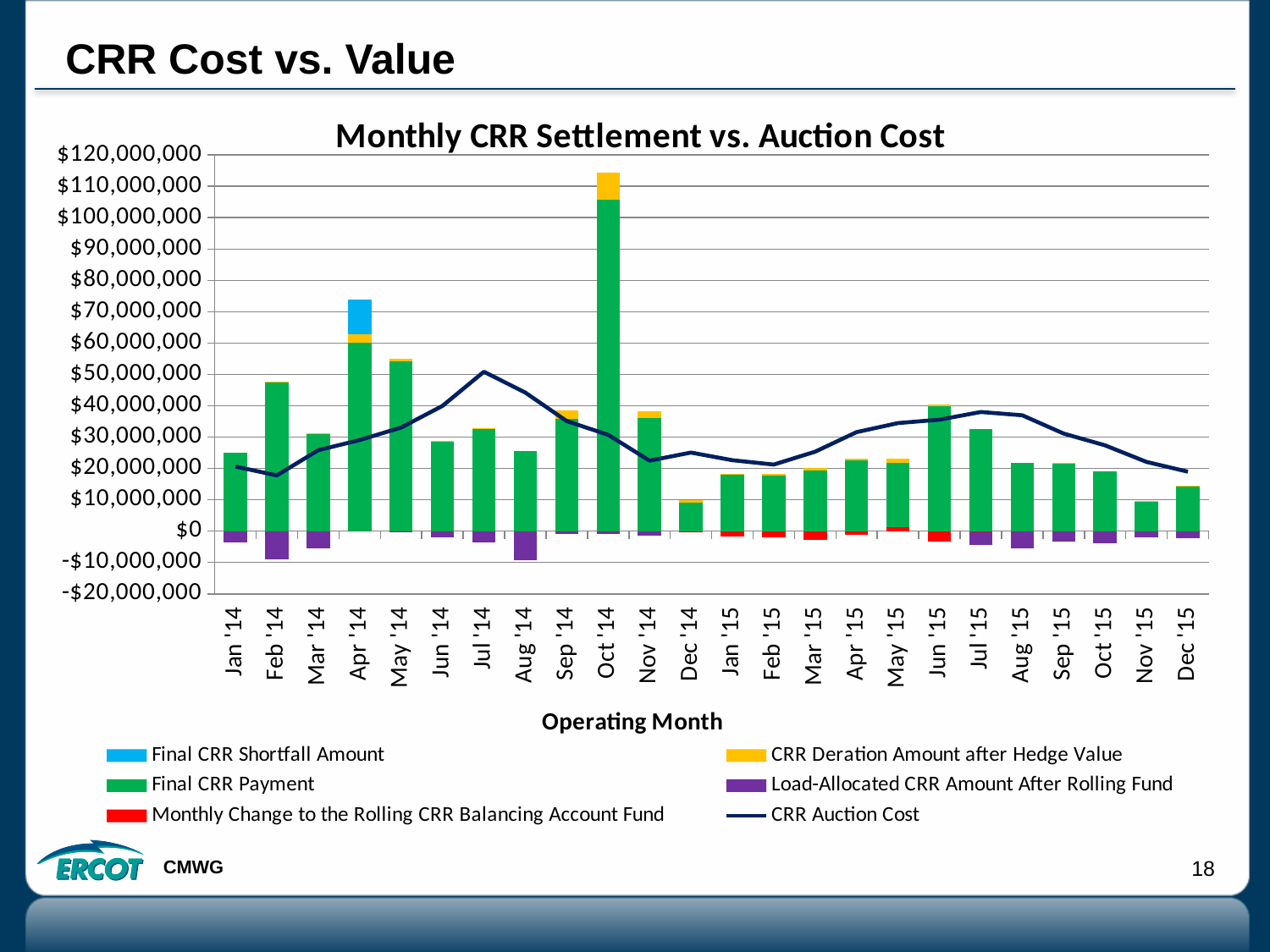

# CRR Cost vs. Value

### Chart: Monthly CRR Settlement vs. Auction Cost

| Category | Final CRR Shortfall Amount | CRR Deration Amount after Hedge Value |  | Load-Allocated CRR Amount After Rolling Fund | Monthly Change to the Rolling CRR Balancing Account Fund |  |
|---|---|---|---|---|---|---|
| 41640 | 25044668.93692638 | 25044668.93692638 | 24942465.82 | -3685632.01 | 0.0 | 20626904.43386992 |
| 41671 | 47710240.89520642 | 47710240.89520642 | 47361202.83 | -9055518.51 | 0.0 | 17786887.62807334 |
| 41699 | 31286527.812144343 | 31286527.812144343 | 30905884.449999996 | -5418730.32 | 0.0 | 25841719.77214331 |
| 41730 | 73879281.78588286 | 62729548.14588287 | 60146016.470000006 | 0.0 | 0.0 | 29082309.53647409 |
| 41760 | 55023624.40550074 | 55023624.40550074 | 54131267.67 | -127275.69 | 0.0 | 33053043.520183418 |
| 41791 | 28722580.609346412 | 28722580.609346412 | 28521684.370000005 | -1980934.62 | 0.0 | 39972428.780448385 |
| 41821 | 32883761.295198288 | 32883761.295198288 | 32650499.71 | -3686296.43 | 0.0 | 50868177.93541906 |
| 41852 | 25541674.72753011 | 25541674.72753011 | 25517890.28 | -9302875.39 | 0.0 | 44213375.46111801 |
| 41883 | 38414161.248288736 | 38414161.248288736 | 35738221.82 | -974674.13 | 0.0 | 35104495.830926664 |
| 41913 | 114358076.58285126 | 114358076.58285126 | 105770988.05000001 | -1001607.47 | 0.0 | 30750547.29058631 |
| 41944 | 38285684.30337477 | 38285684.30337477 | 35996684.129999995 | -1455336.09 | 0.0 | 22509724.0930241 |
| 41974 | 9801350.619414093 | 9801350.619414093 | 9110429.559999999 | -20580.0 | -20580.0 | 25086268.49773349 |
| 42005 | 18347323.68154117 | 18347323.68154117 | 17862382.810000002 | -1747349.0 | -1747349.0 | 22650803.126233708 |
| 42036 | 18138434.236178763 | 18138434.236178763 | 17708717.37 | -2096606.0 | -2096606.0 | 21254656.356430937 |
| 42064 | 20109873.286032356 | 20109873.286032356 | 19342866.470000003 | -2853013.0 | -2853013.0 | 25371852.362192012 |
| 42095 | 23145708.167989053 | 23145708.167989053 | 22633009.690000005 | -1270628.04 | -1270628.04 | 31609362.99398512 |
| 42125 | 23024824.5373883 | 23024824.5373883 | 21918808.02 | 1295855.2599999998 | 1295855.2599999998 | 34488133.06417599 |
| 42156 | 40406239.05926776 | 40406239.05926776 | 40011785.20999999 | -3211328.79 | -3211328.79 | 35567334.57698224 |
| 42186 | 32692770.798828594 | 32692770.798828594 | 32561236.479999993 | -4428381.84 | -96350.4299999997 | 38030496.48244886 |
| 42217 | 21840220.311570615 | 21840220.311570615 | 21824965.430000003 | -5578528.36 | 0.0 | 36981942.48287414 |
| 42248 | 21786548.80464107 | 21786548.80464107 | 21665459.91 | -3452239.45 | 0.0 | 31136907.07617027 |
| 42278 | 19184106.79430298 | 19184106.79430298 | 19071563.92 | -3962069.03 | 0.0 | 27380217.247902635 |
| 42309 | 9580847.613821875 | 9580847.613821875 | 9478470.760000002 | -2080168.79 | 0.0 | 22102303.346376378 |
| 42339 | 14382897.813724067 | 14382897.813724067 | 14253445.25 | -2166073.06 | 0.0 | 18971484.914227594 |